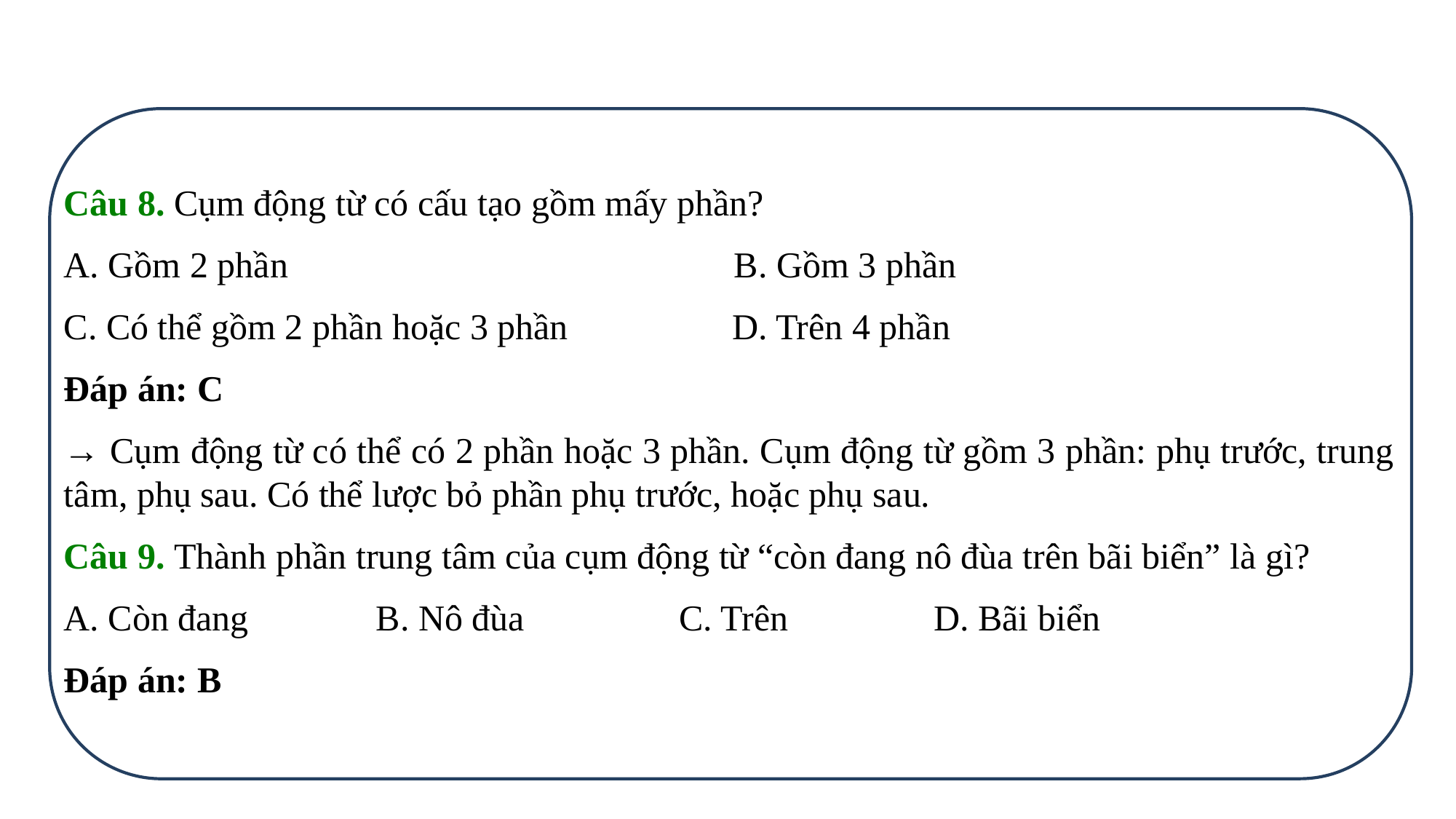

Câu 8. Cụm động từ có cấu tạo gồm mấy phần?
A. Gồm 2 phần                                                 B. Gồm 3 phần
C. Có thể gồm 2 phần hoặc 3 phần                  D. Trên 4 phần
Đáp án: C
→ Cụm động từ có thể có 2 phần hoặc 3 phần. Cụm động từ gồm 3 phần: phụ trước, trung tâm, phụ sau. Có thể lược bỏ phần phụ trước, hoặc phụ sau.
Câu 9. Thành phần trung tâm của cụm động từ “còn đang nô đùa trên bãi biển” là gì?
A. Còn đang              B. Nô đùa                 C. Trên                D. Bãi biển
Đáp án: B